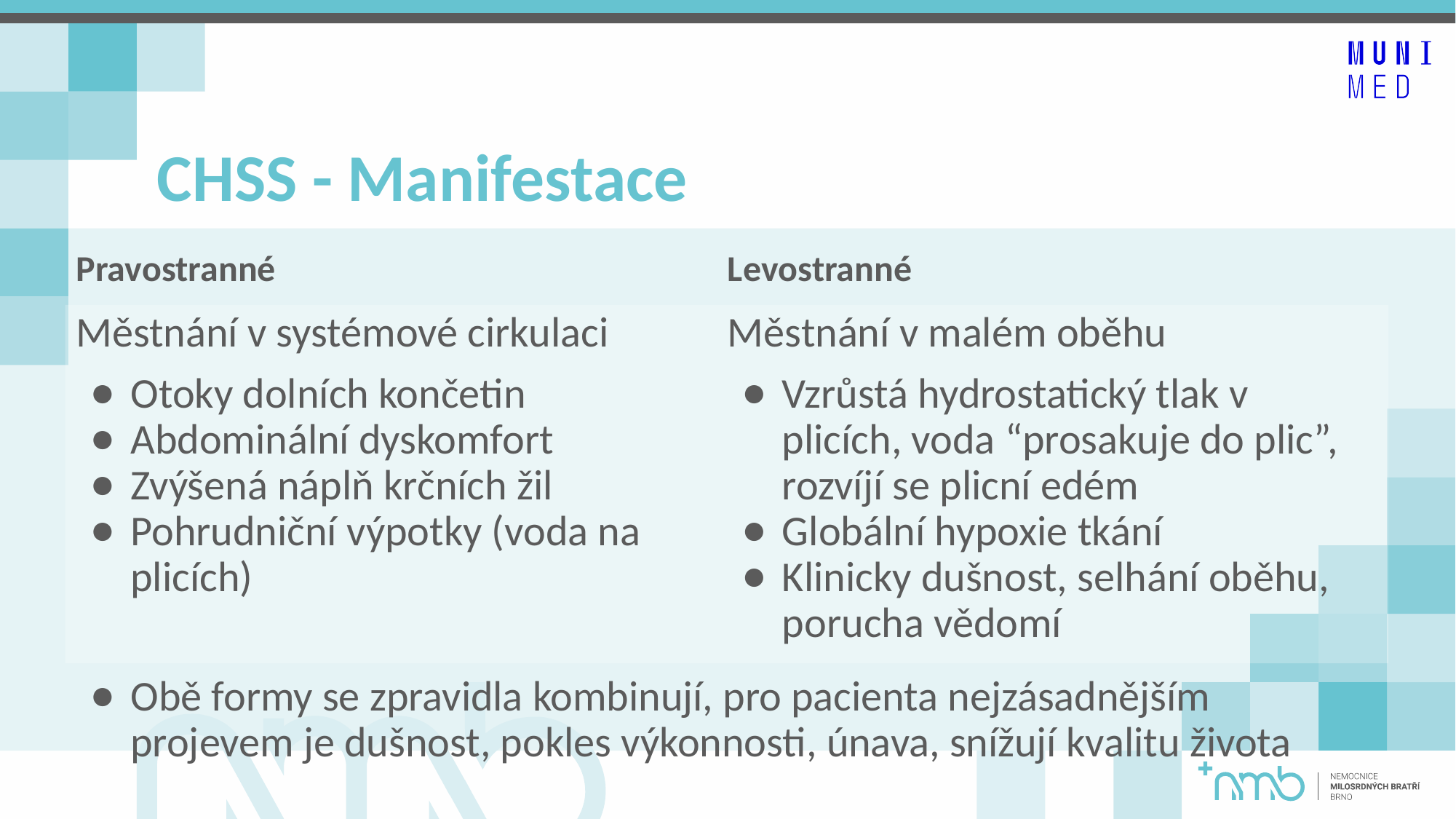

# CHSS - Manifestace
Pravostranné
Levostranné
Městnání v malém oběhu
Vzrůstá hydrostatický tlak v plicích, voda “prosakuje do plic”, rozvíjí se plicní edém
Globální hypoxie tkání
Klinicky dušnost, selhání oběhu, porucha vědomí
Městnání v systémové cirkulaci
Otoky dolních končetin
Abdominální dyskomfort
Zvýšená náplň krčních žil
Pohrudniční výpotky (voda na plicích)
Obě formy se zpravidla kombinují, pro pacienta nejzásadnějším projevem je dušnost, pokles výkonnosti, únava, snížují kvalitu života